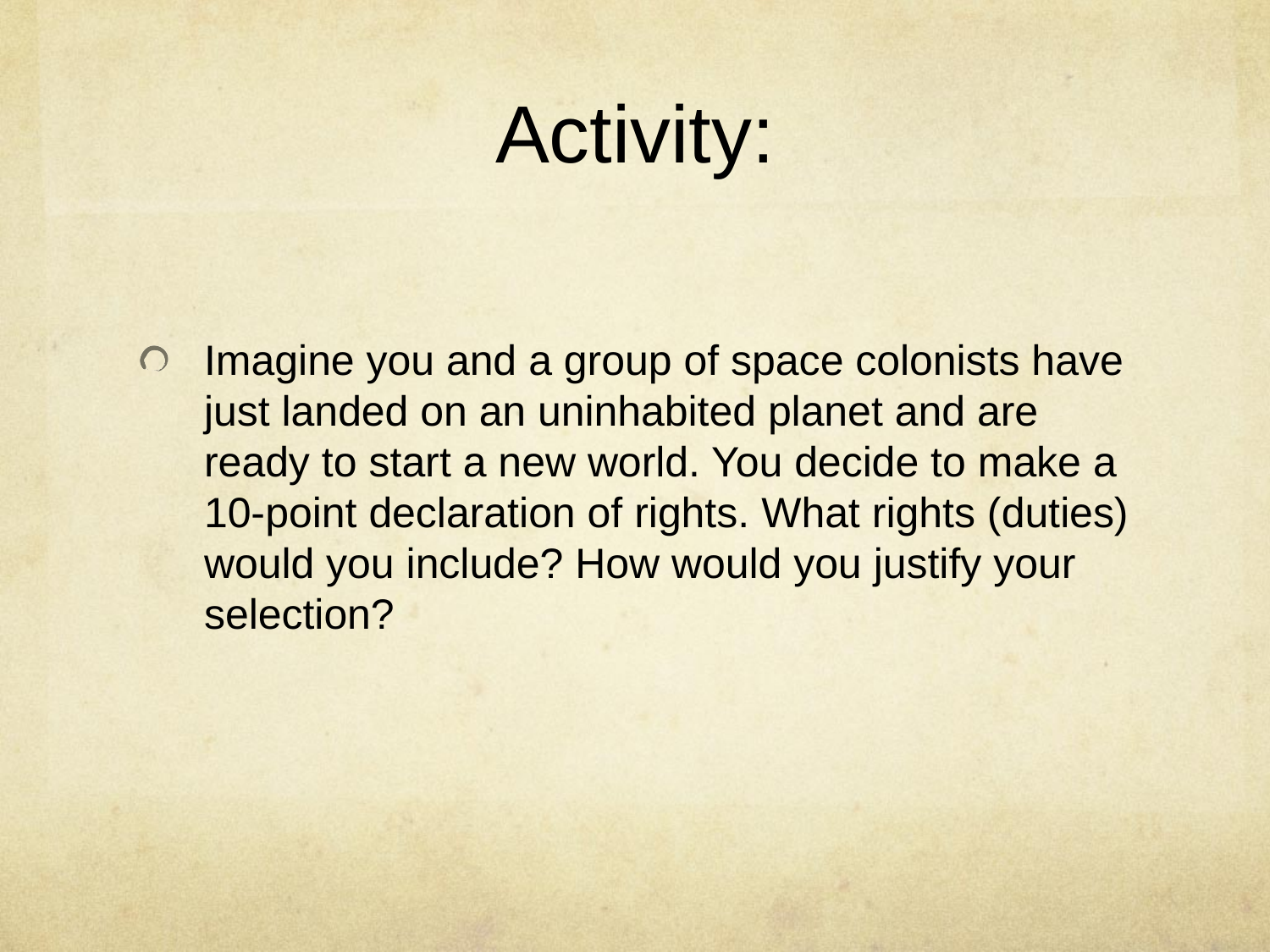

# Activity:

Imagine you and a group of space colonists have just landed on an uninhabited planet and are ready to start a new world. You decide to make a 10-point declaration of rights. What rights (duties) would you include? How would you justify your selection?